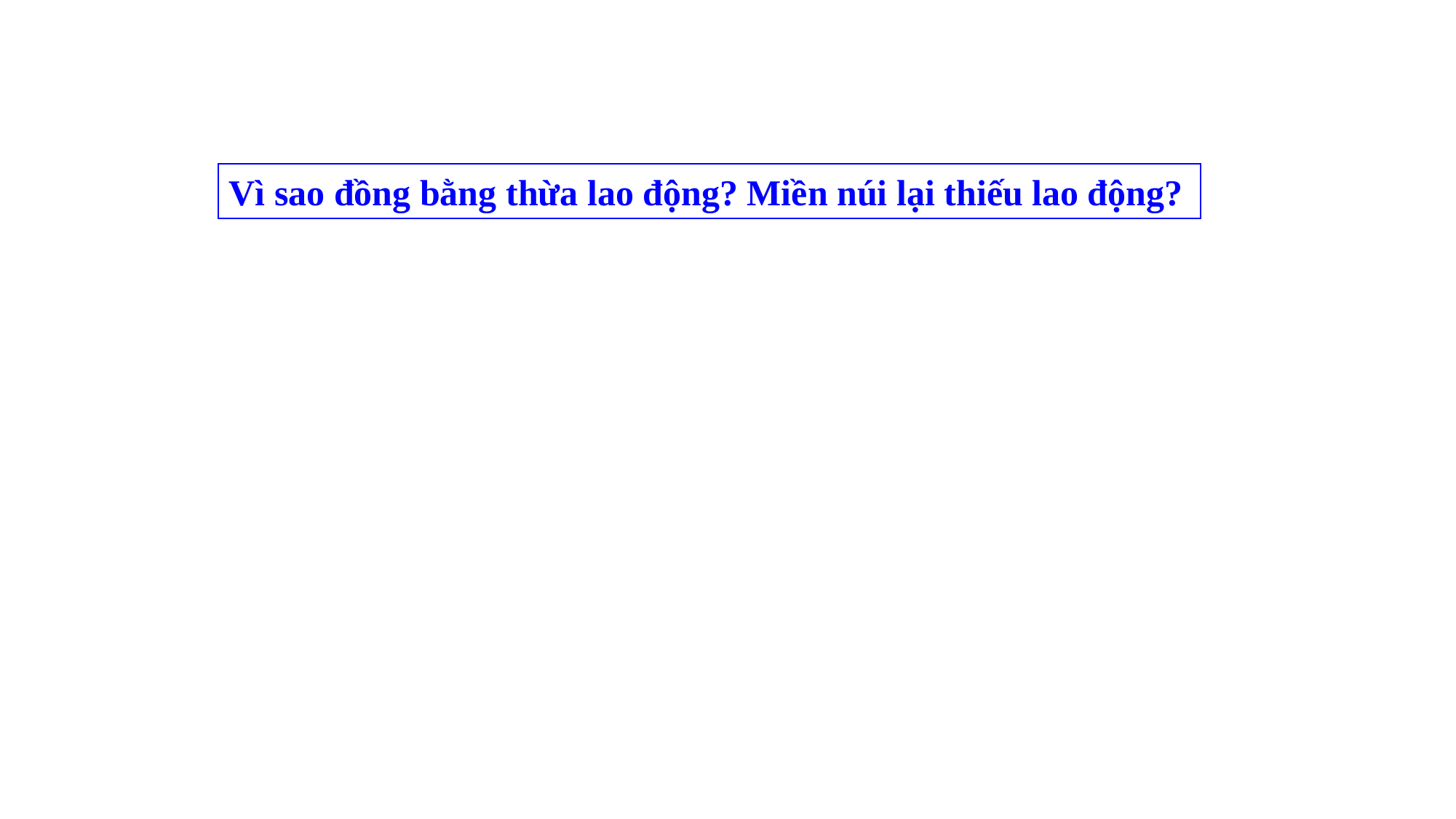

Vì sao đồng bằng thừa lao động? Miền núi lại thiếu lao động?